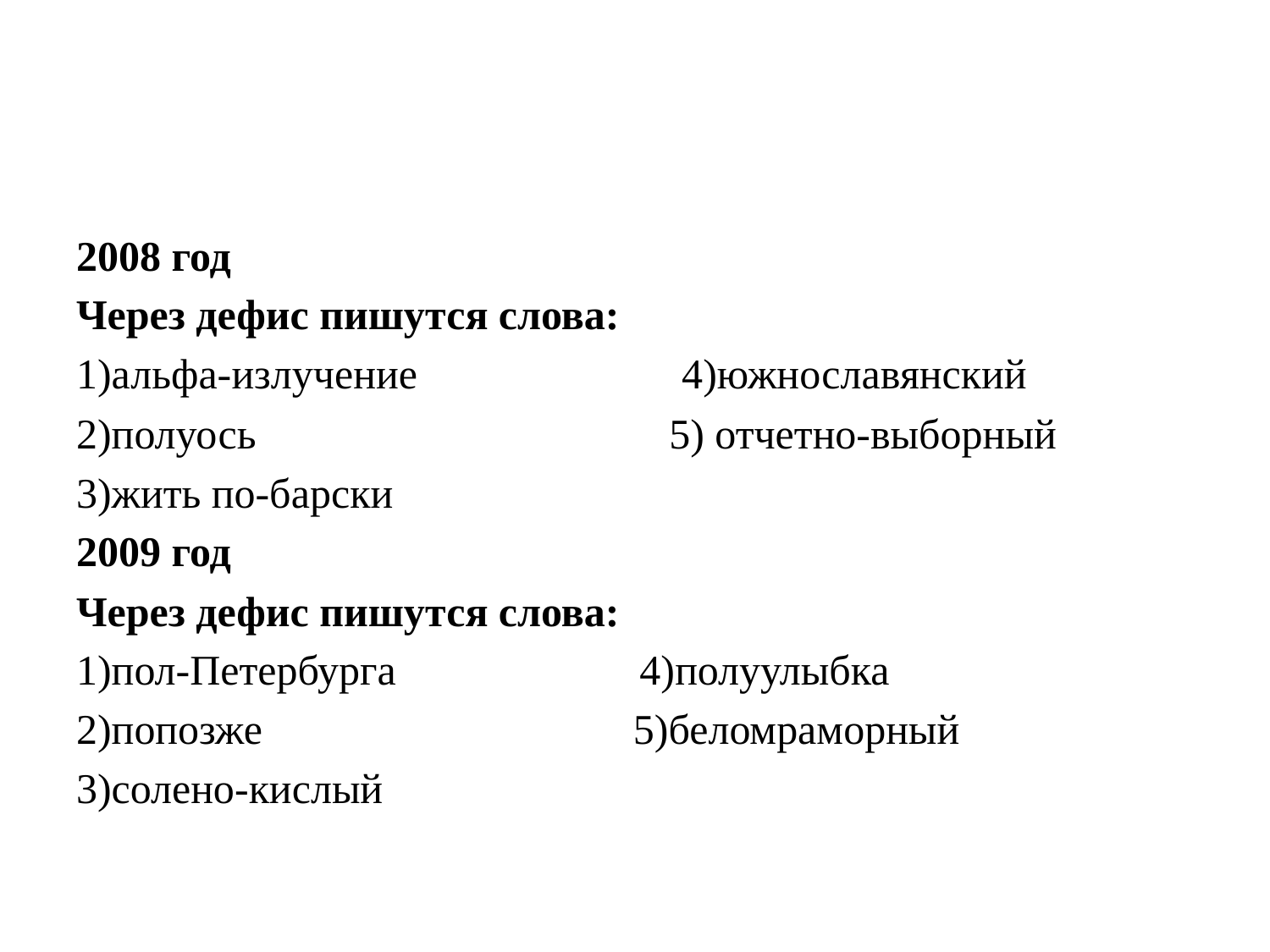

#
2008 год
Через дефис пишутся слова:
1)альфа-излучение                         4)южнославянский
2)полуось                                       5) отчетно-выборный
3)жить по-барски
2009 год
Через дефис пишутся слова:
1)пол-Петербурга                       4)полуулыбка
2)попозже                                   5)беломраморный
3)солено-кислый